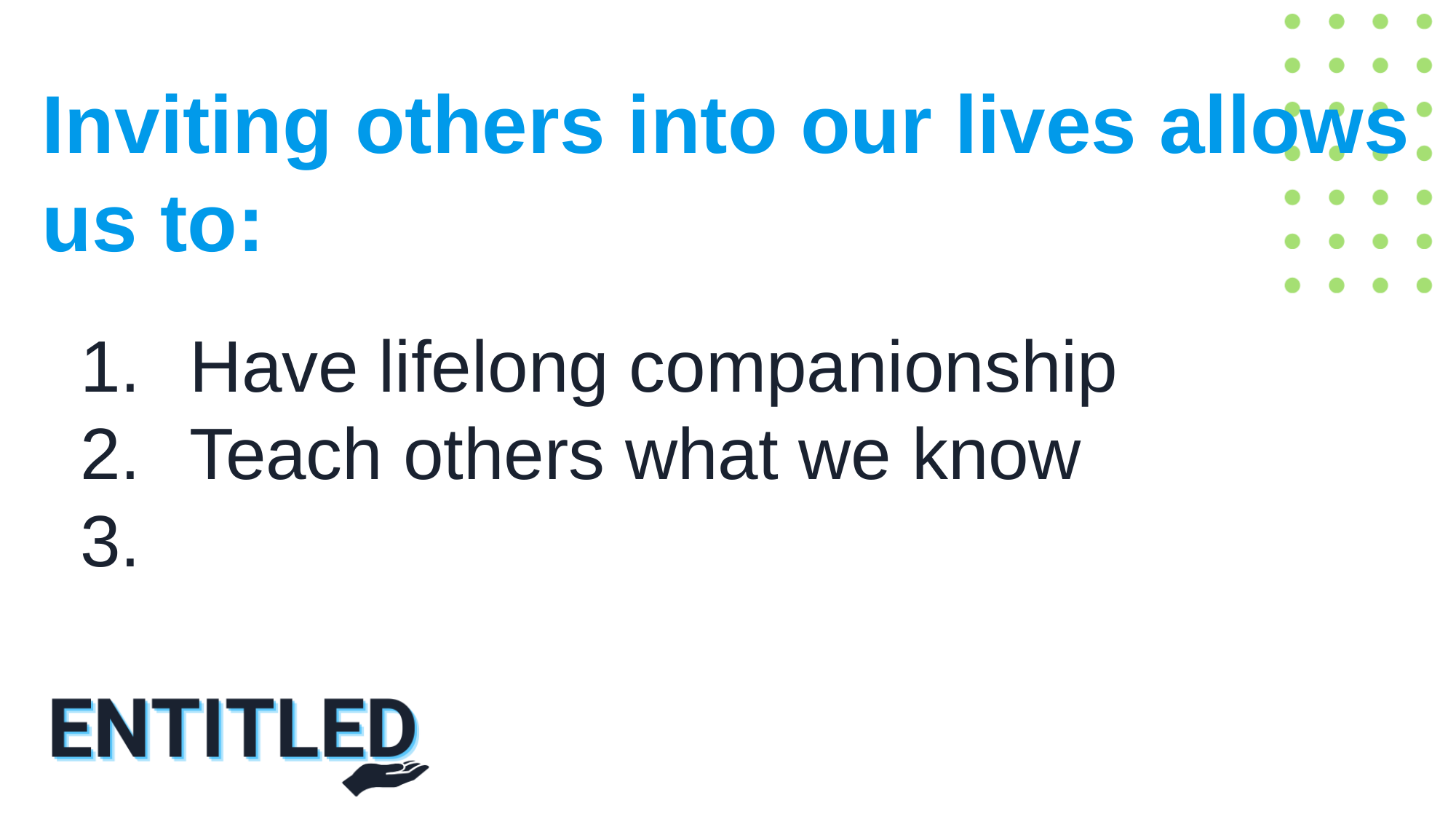

Inviting others into our lives allows us to:
Have lifelong companionship
Teach others what we know